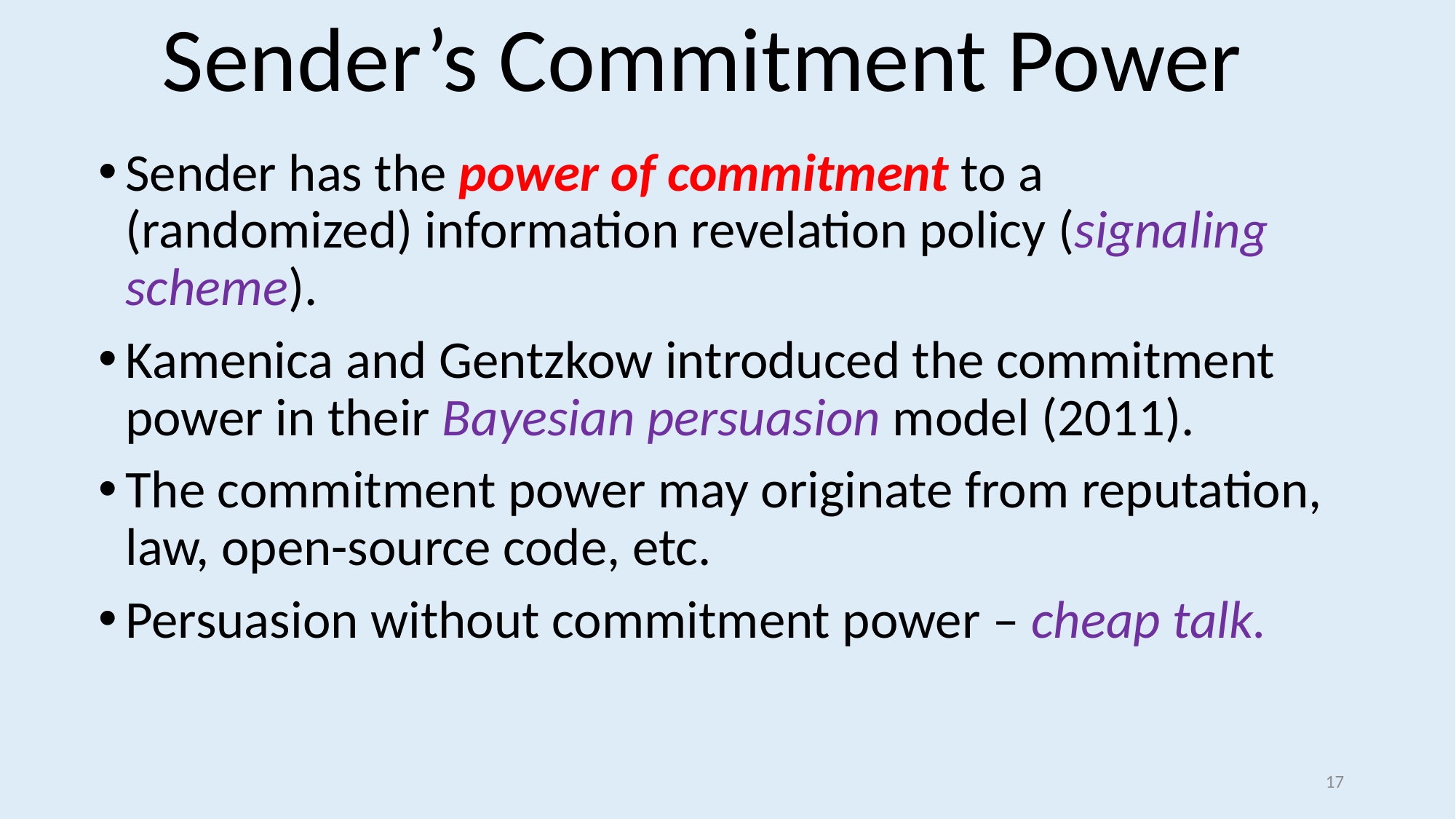

# Sender’s Commitment Power
Sender has the power of commitment to a (randomized) information revelation policy (signaling scheme).
Kamenica and Gentzkow introduced the commitment power in their Bayesian persuasion model (2011).
The commitment power may originate from reputation, law, open-source code, etc.
Persuasion without commitment power – cheap talk.
17